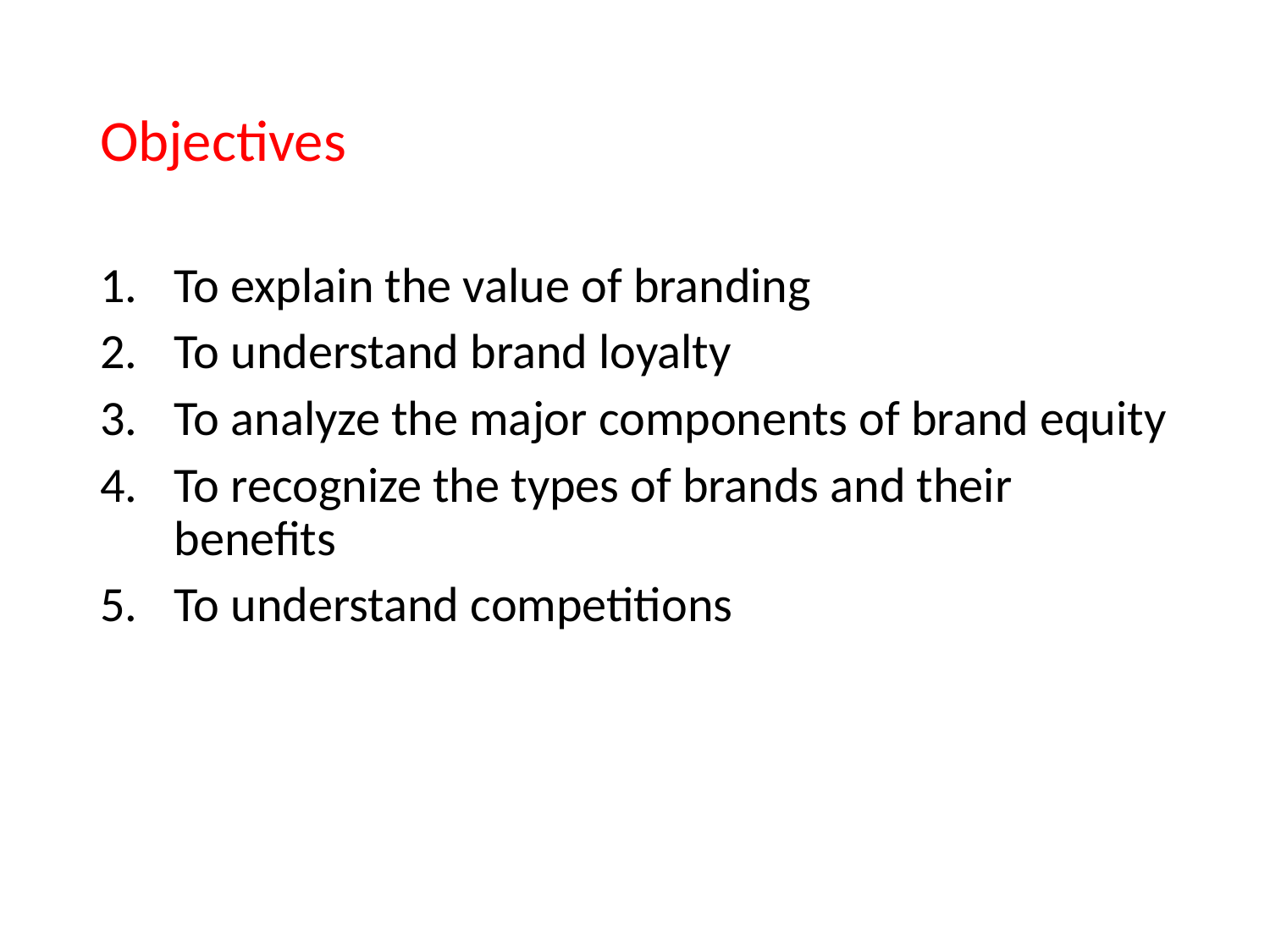

# Objectives
To explain the value of branding
To understand brand loyalty
To analyze the major components of brand equity
To recognize the types of brands and their benefits
To understand competitions